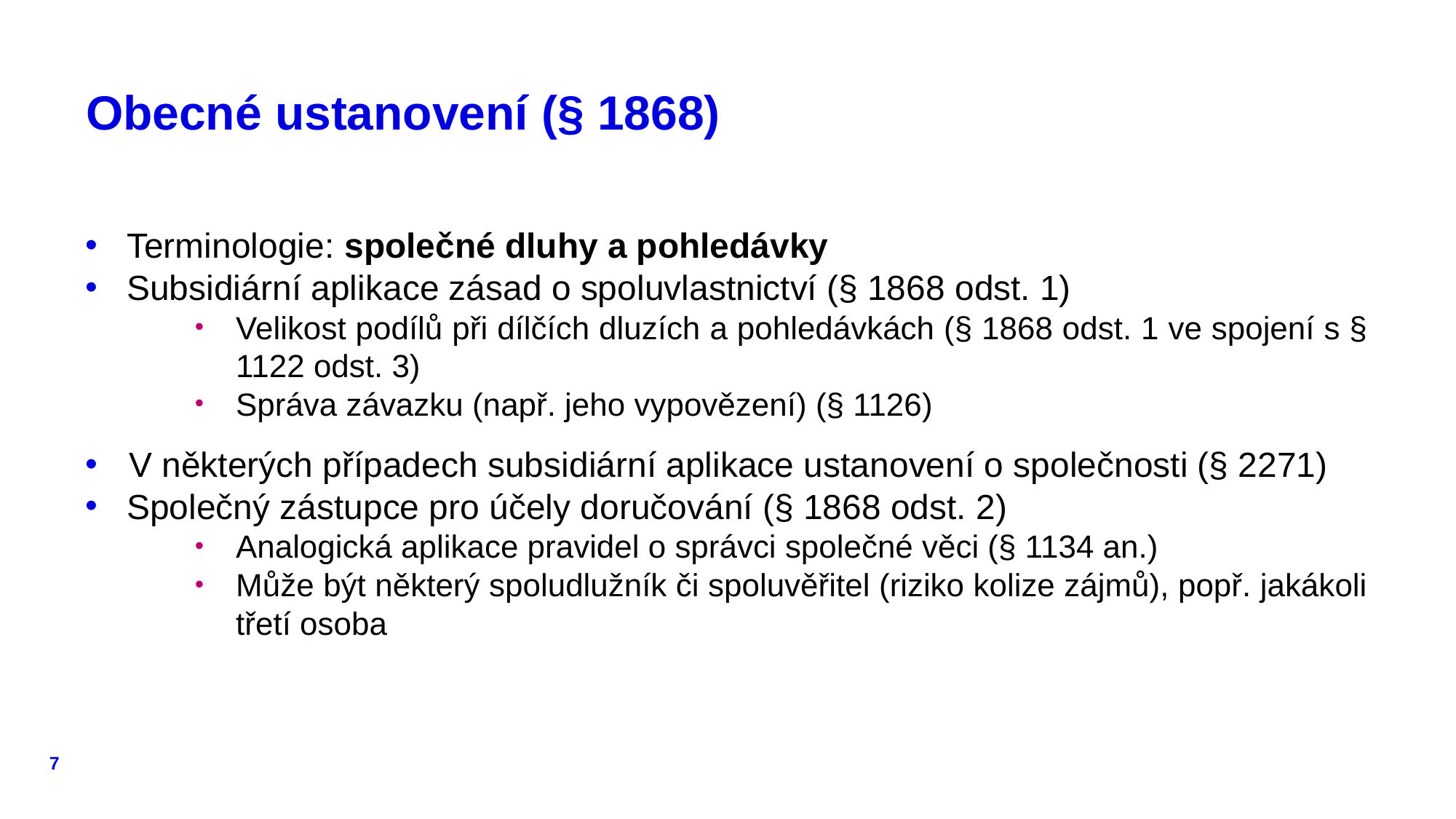

# Obecné ustanovení (§ 1868)
Terminologie: společné dluhy a pohledávky
Subsidiární aplikace zásad o spoluvlastnictví (§ 1868 odst. 1)
Velikost podílů při dílčích dluzích a pohledávkách (§ 1868 odst. 1 ve spojení s § 1122 odst. 3)
Správa závazku (např. jeho vypovězení) (§ 1126)
V některých případech subsidiární aplikace ustanovení o společnosti (§ 2271)
Společný zástupce pro účely doručování (§ 1868 odst. 2)
Analogická aplikace pravidel o správci společné věci (§ 1134 an.)
Může být některý spoludlužník či spoluvěřitel (riziko kolize zájmů), popř. jakákoli třetí osoba
7